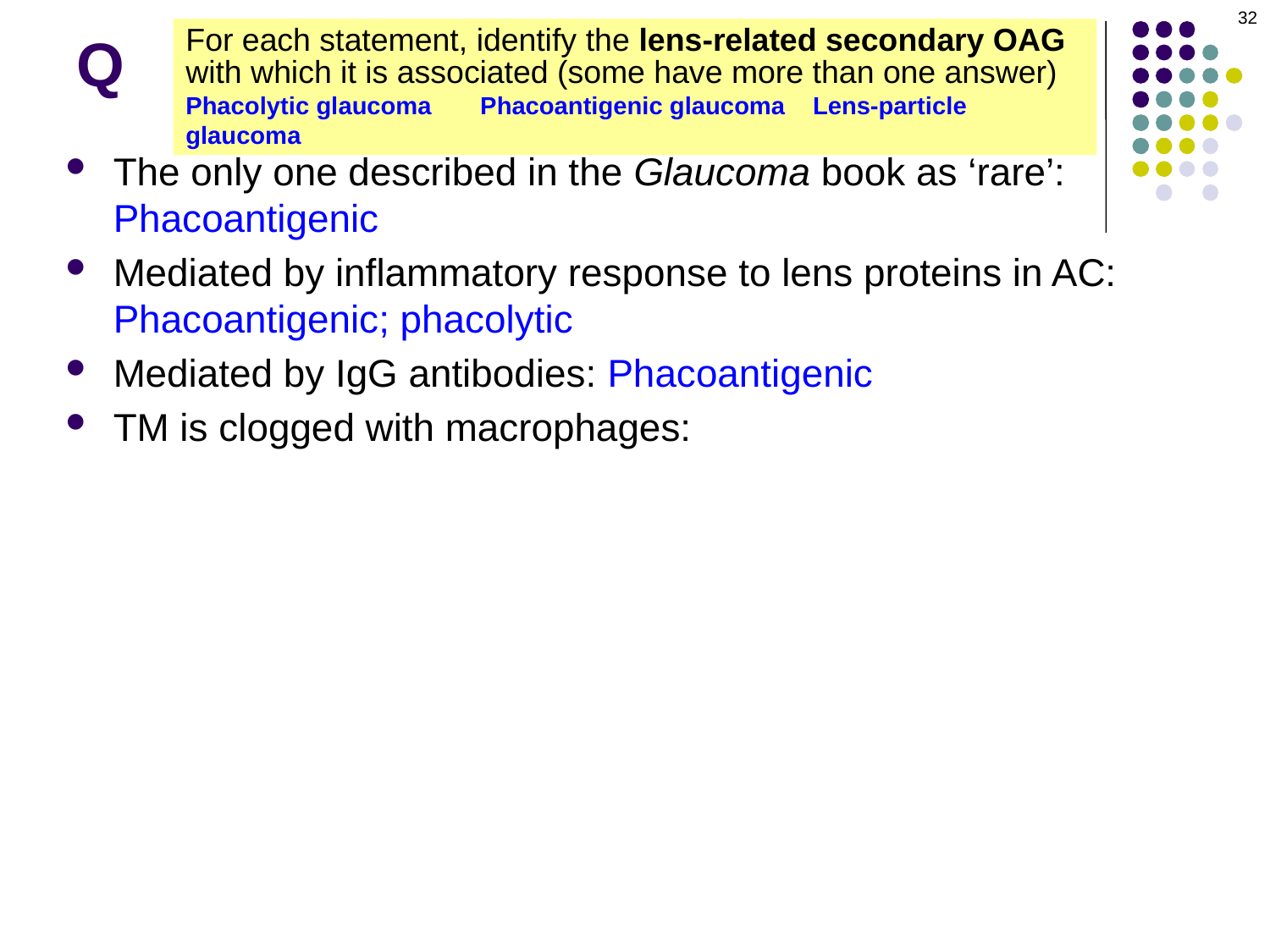

32
# Q
For each statement, identify the lens-related secondary OAG with which it is associated (some have more than one answer)
Phacolytic glaucoma       Phacoantigenic glaucoma    Lens-particle glaucoma
The only one described in the Glaucoma book as ‘rare’: Phacoantigenic
Mediated by inflammatory response to lens proteins in AC: Phacoantigenic; phacolytic
Mediated by IgG antibodies: Phacoantigenic
TM is clogged with macrophages: